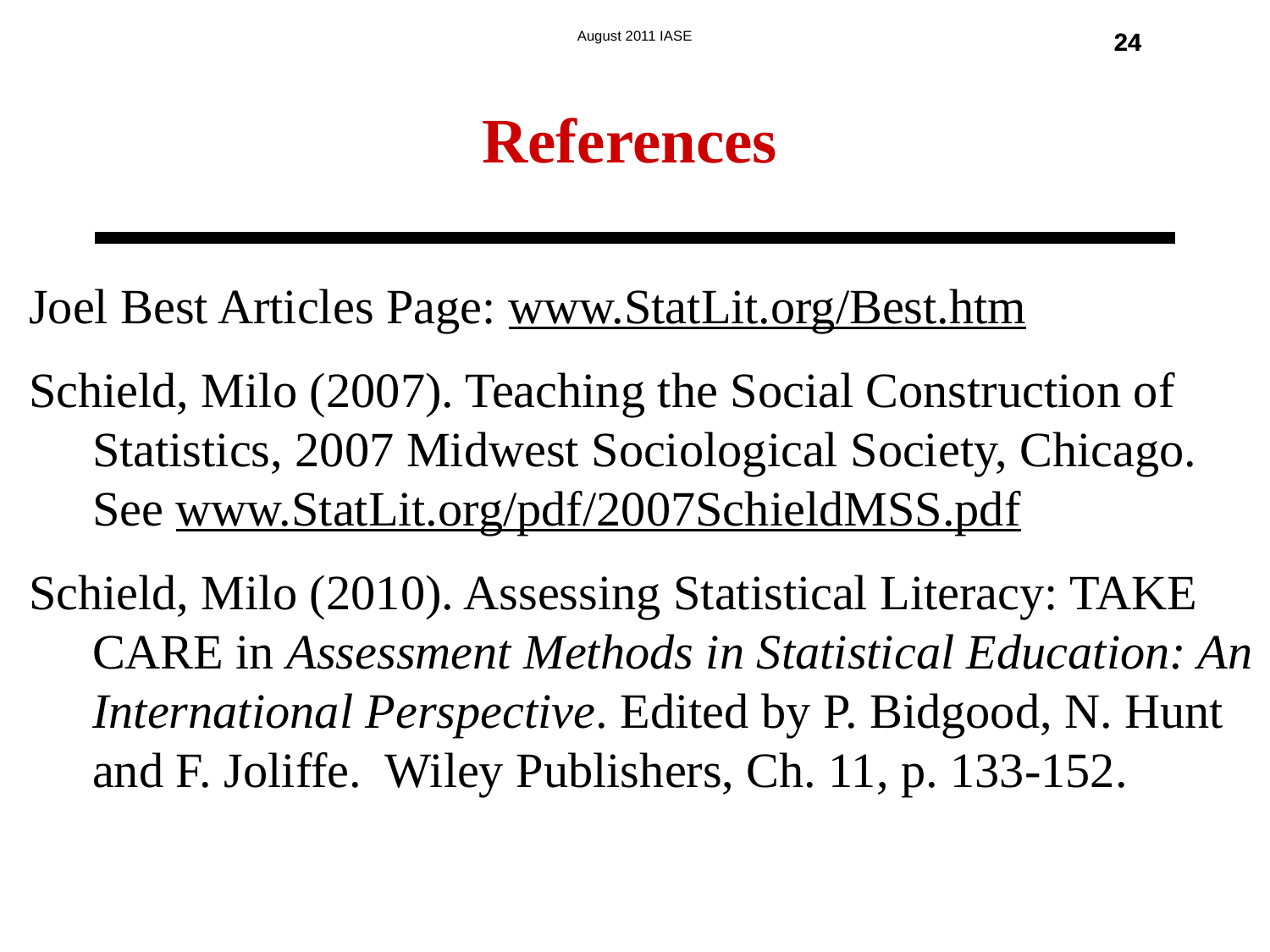

References
24
24
Joel Best Articles Page: www.StatLit.org/Best.htm
Schield, Milo (2007). Teaching the Social Construction of Statistics, 2007 Midwest Sociological Society, Chicago. See www.StatLit.org/pdf/2007SchieldMSS.pdf
Schield, Milo (2010). Assessing Statistical Literacy: TAKE CARE in Assessment Methods in Statistical Education: An International Perspective. Edited by P. Bidgood, N. Hunt and F. Joliffe.  Wiley Publishers, Ch. 11, p. 133-152.